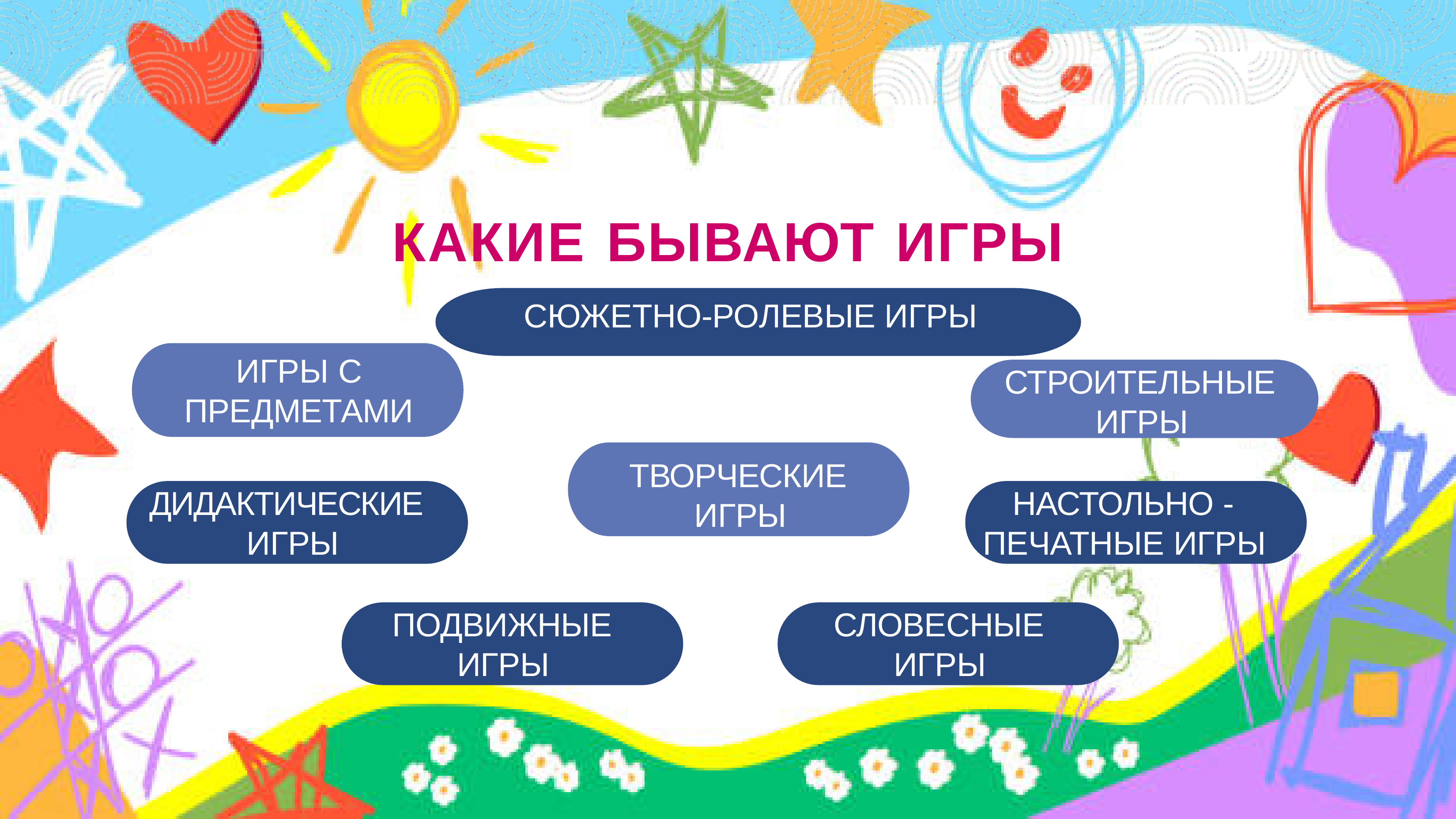

# КАКИЕ БЫВАЮТ ИГРЫ

СЮЖЕТНО-РОЛЕВЫЕ ИГРЫ

ИГРЫ С
ПРЕДМЕТАМИ

СТРОИТЕЛЬНЫЕ ИГРЫ

ТВОРЧЕСКИЕ ИГРЫ

ДИДАКТИЧЕСКИЕ ИГРЫ

НАСТОЛЬНО - ПЕЧАТНЫЕ ИГРЫ

ПОДВИЖНЫЕ ИГРЫ

СЛОВЕСНЫЕ ИГРЫ